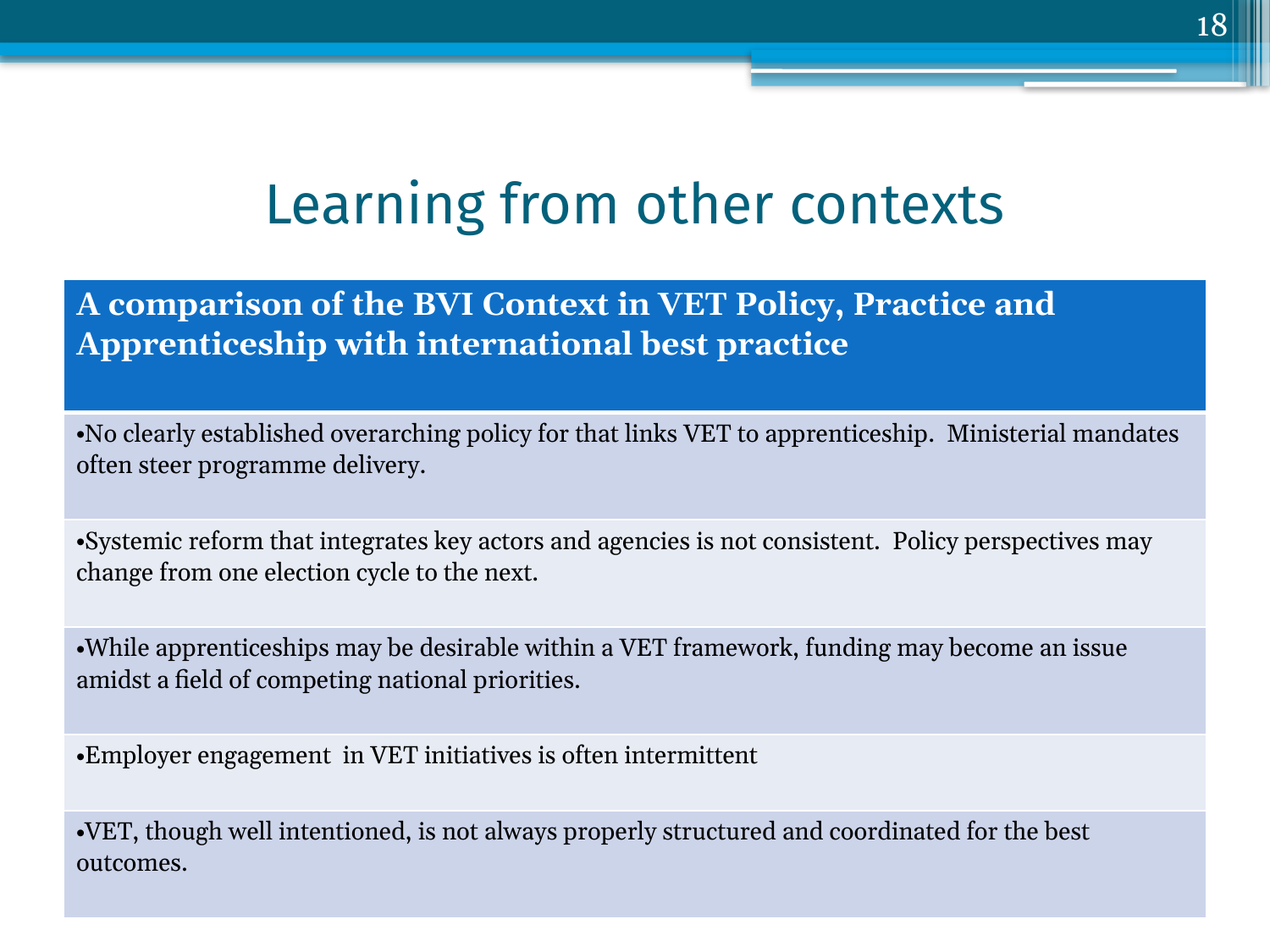

18
# Learning from other contexts
| A comparison of the BVI Context in VET Policy, Practice and Apprenticeship with international best practice |
| --- |
| No clearly established overarching policy for that links VET to apprenticeship. Ministerial mandates often steer programme delivery. |
| Systemic reform that integrates key actors and agencies is not consistent. Policy perspectives may change from one election cycle to the next. |
| While apprenticeships may be desirable within a VET framework, funding may become an issue amidst a field of competing national priorities. |
| Employer engagement in VET initiatives is often intermittent |
| VET, though well intentioned, is not always properly structured and coordinated for the best outcomes. |